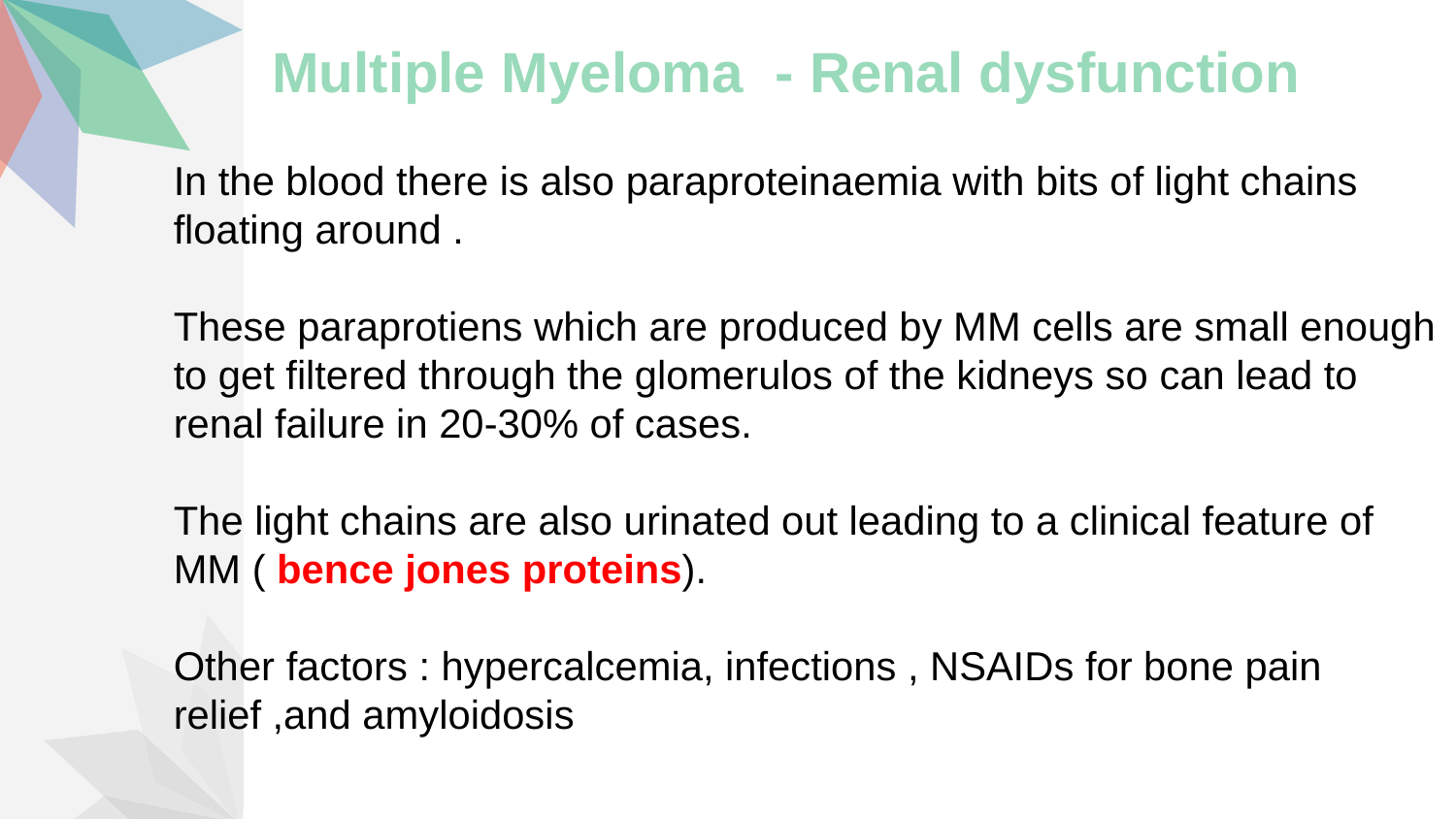

# Multiple Myeloma  - Renal dysfunction
In the blood there is also paraproteinaemia with bits of light chains floating around .

These paraprotiens which are produced by MM cells are small enough to get filtered through the glomerulos of the kidneys so can lead to renal failure in 20-30% of cases.

The light chains are also urinated out leading to a clinical feature of MM ( bence jones proteins).

Other factors : hypercalcemia, infections , NSAIDs for bone pain relief ,and amyloidosis